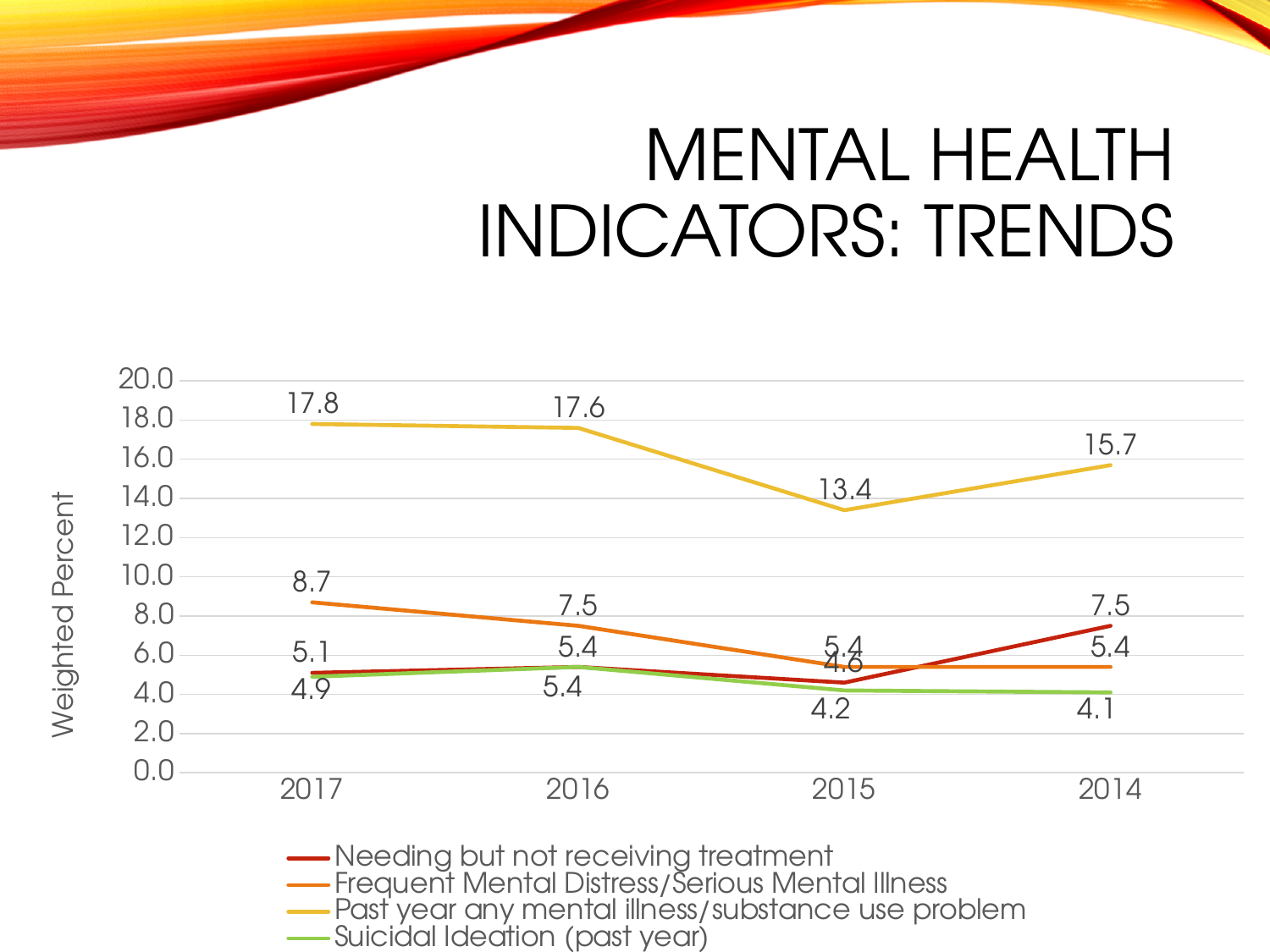

# Mental Health Indicators: Trends

### Chart

| Category | Needing but not receiving treatment  | Frequent Mental Distress/Serious Mental Illness  | Past year any mental illness/substance use problem | Suicidal Ideation (past year) |
|---|---|---|---|---|
| 2017 | 5.1 | 8.7 | 17.8 | 4.9 |
| 2016 | 5.4 | 7.5 | 17.6 | 5.4 |
| 2015 | 4.6 | 5.4 | 13.4 | 4.2 |
| 2014 | 7.5 | 5.4 | 15.7 | 4.1 |